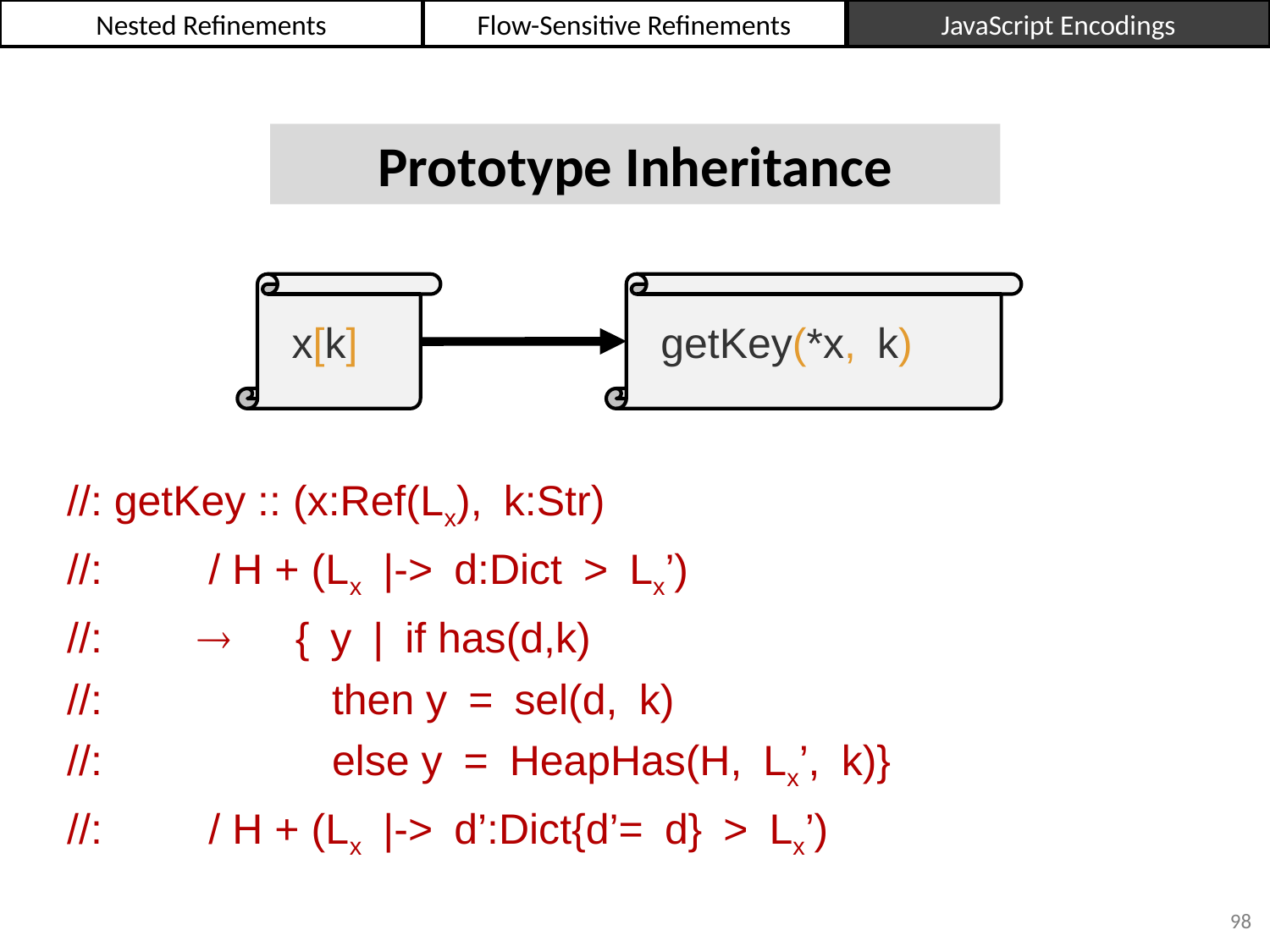

Nested Refinements
Flow-Sensitive Refinements
JavaScript Encodings
Prototype Inheritance

x[k]

getKey(*x, k)
//: getKey :: (x:Ref(Lx), k:Str)
//:         / H + (Lx |-> d:Dict > Lx’)
//:        →   { y | if has(d,k)
//:                 then y = sel(d, k)
//:                 else y = HeapHas(H, Lx’, k)}
//:         / H + (Lx |-> d’:Dict{d’= d} > Lx’)
98